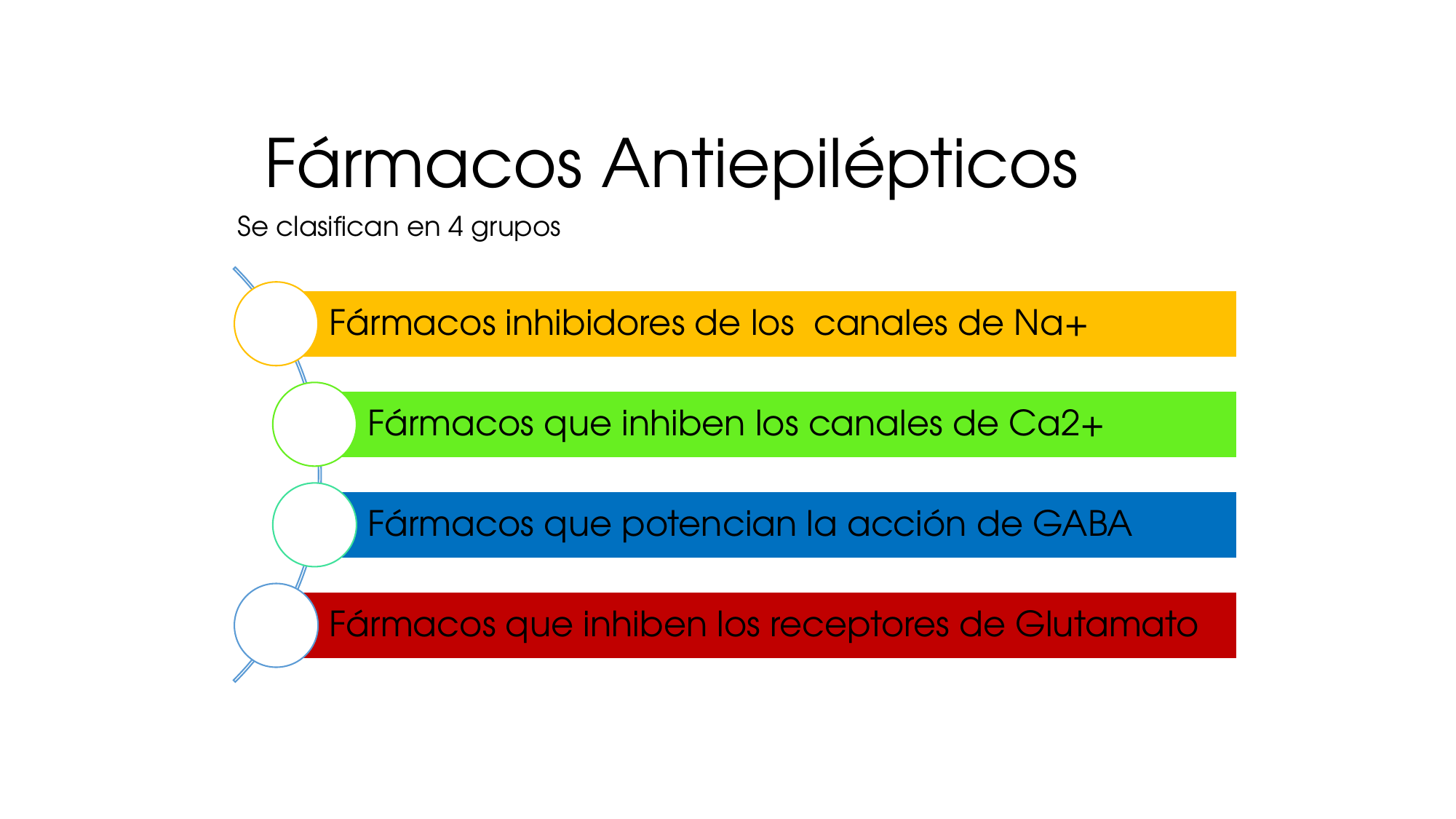

# Fármacos Antiepilépticos
Se clasifican en 4 grupos
Fármacos inhibidores de los  canales de Na+
Fármacos que inhiben los canales de Ca2+
Fármacos que potencian la acción de GABA
Fármacos que inhiben los receptores de Glutamato